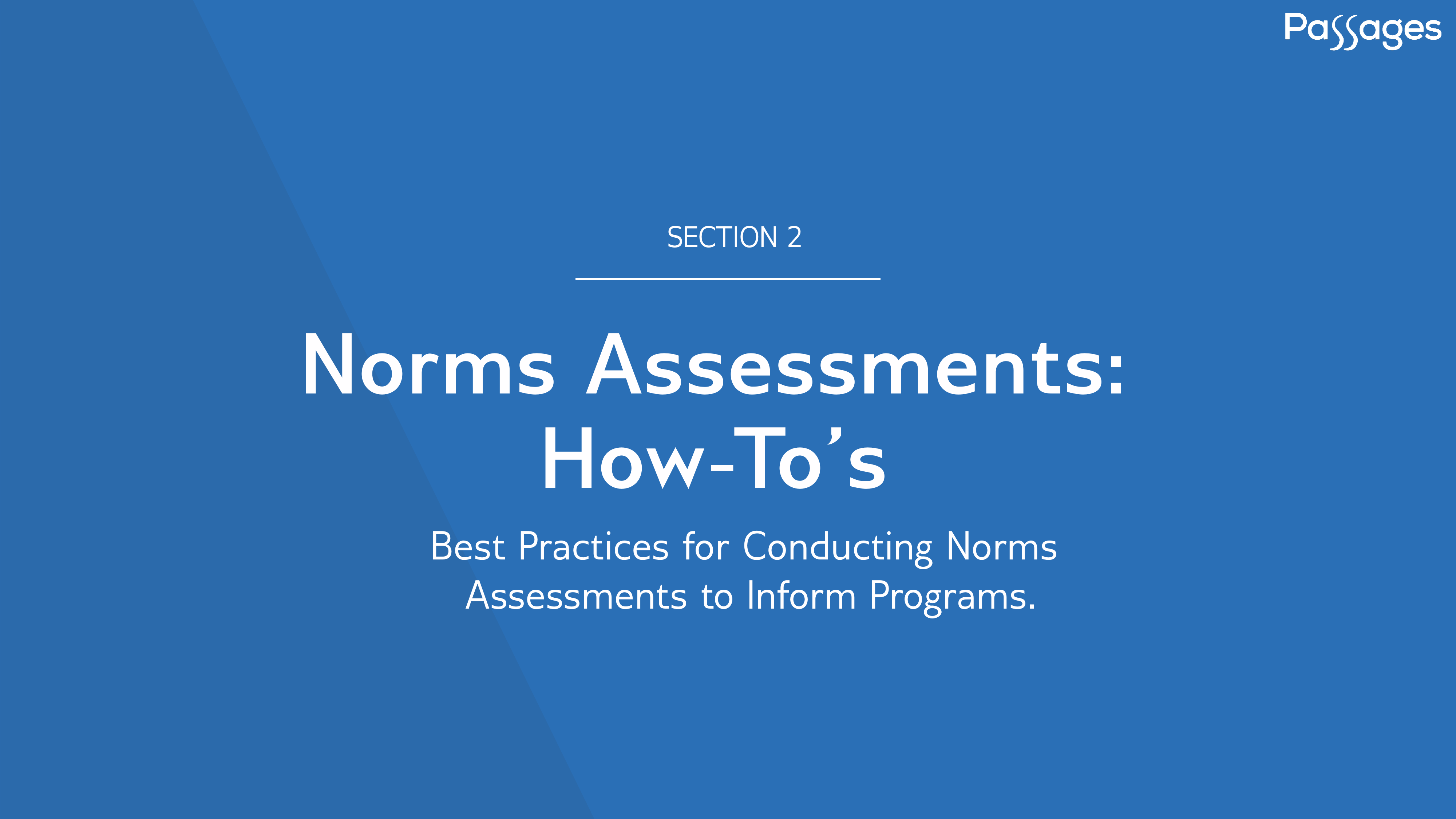

SECTION 2

# Norms Assessments: How-To’s
Best Practices for Conducting Norms Assessments to Inform Programs.